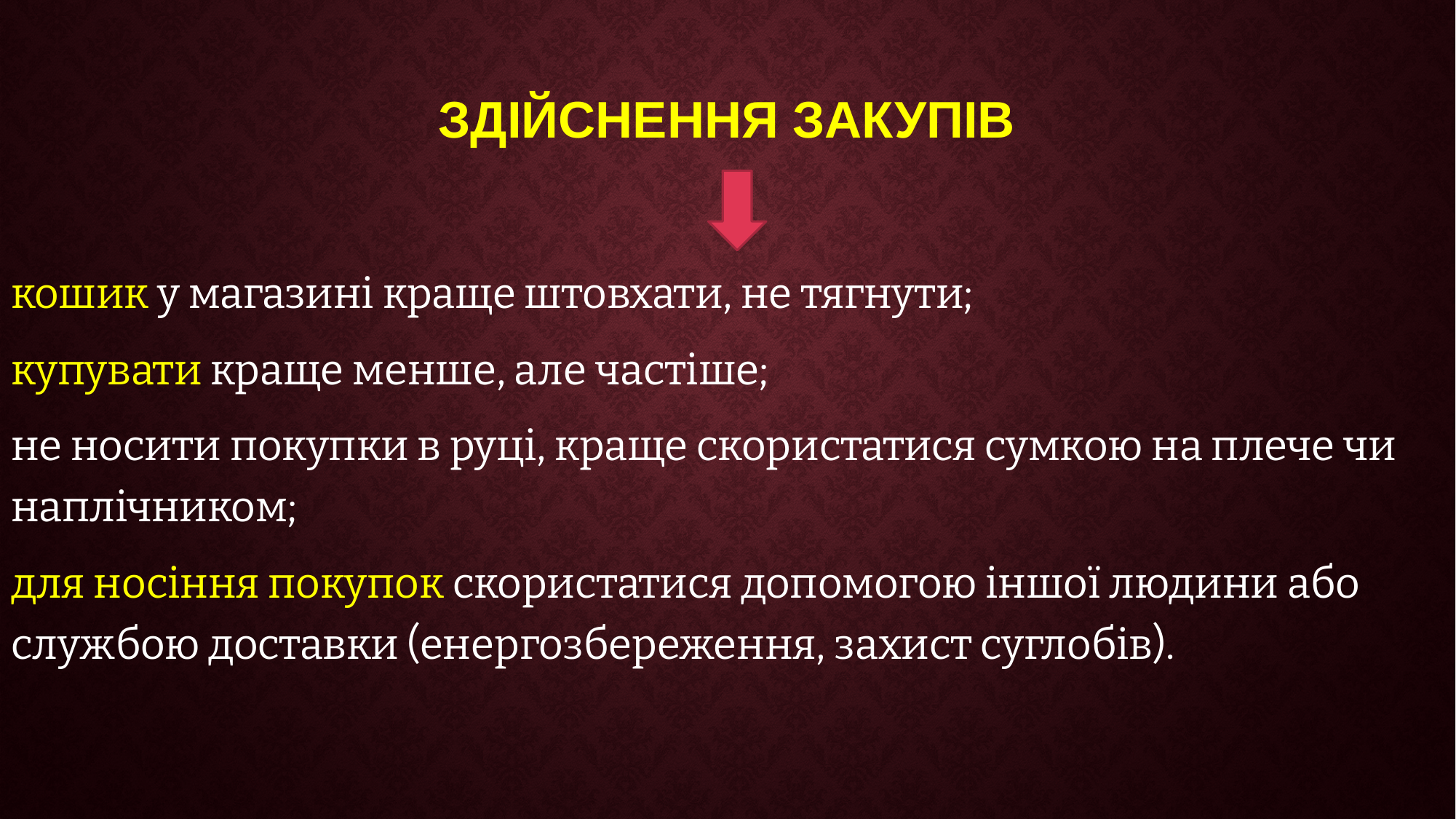

# ЗДІЙСНЕННЯ ЗАКУПІВ

кошик у магазині краще штовхати, не тягнути;
купувати краще менше, але частіше;
не носити покупки в руці, краще скористатися сумкою на плече чи наплічником;
для носіння покупок скористатися допомогою іншої людини або службою доставки (енергозбереження, захист суглобів).